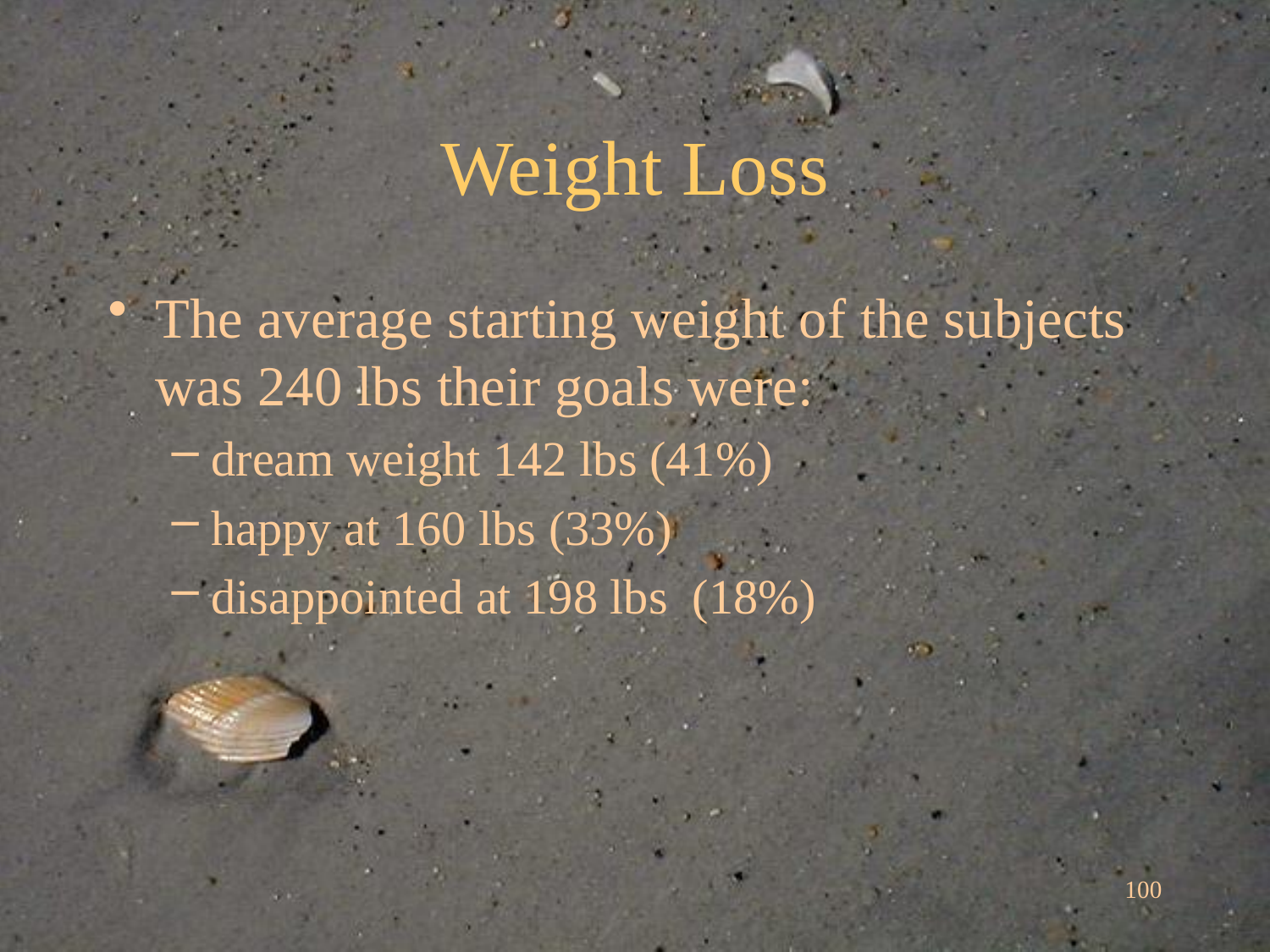

# Weight Loss
The average starting weight of the subjects was 240 lbs their goals were:
dream weight 142 lbs (41%)
happy at 160 lbs (33%)
disappointed at 198 lbs  (18%)
100